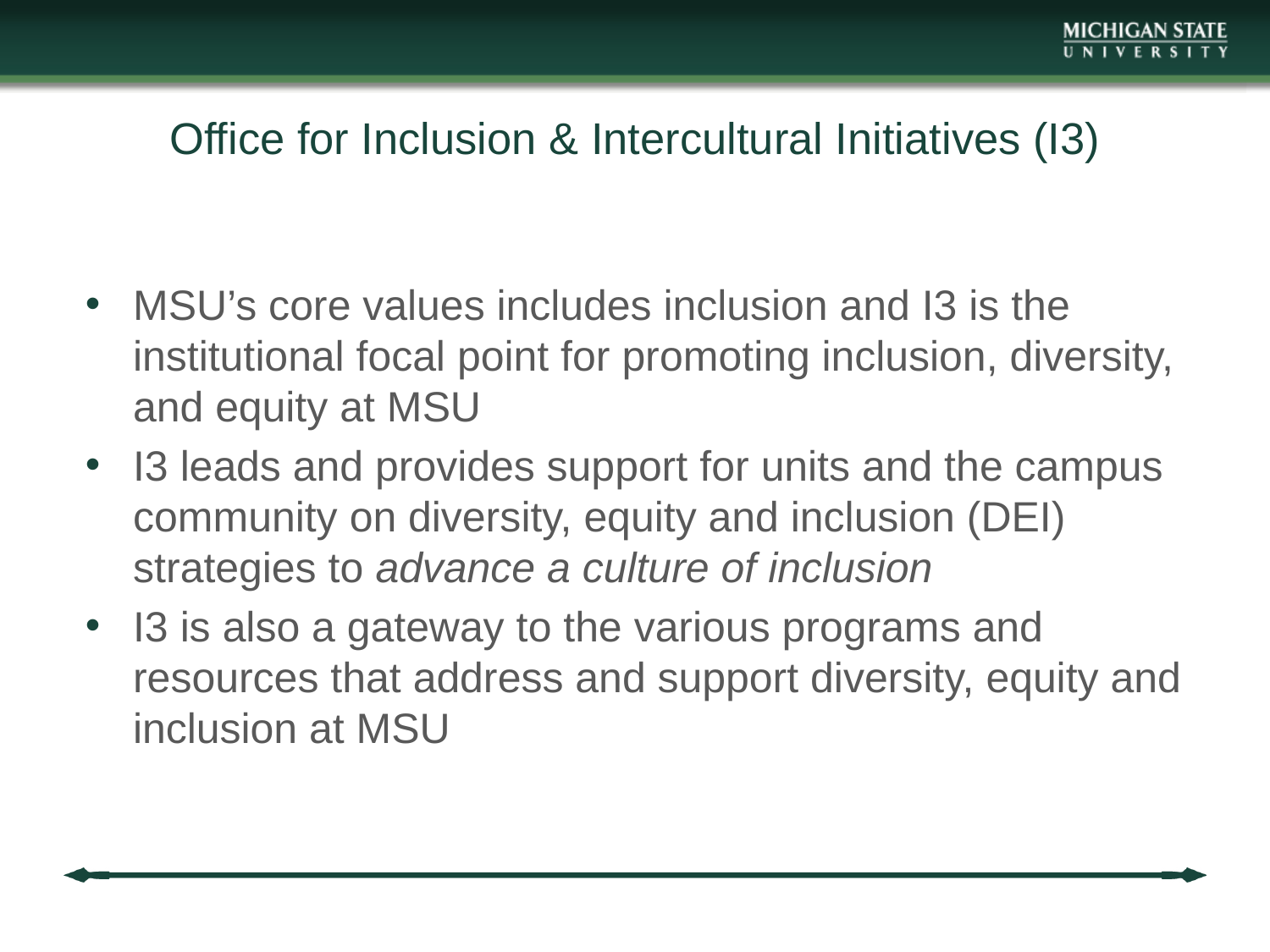

# Office for Inclusion & Intercultural Initiatives (I3)
MSU’s core values includes inclusion and I3 is the institutional focal point for promoting inclusion, diversity, and equity at MSU
I3 leads and provides support for units and the campus community on diversity, equity and inclusion (DEI) strategies to advance a culture of inclusion
I3 is also a gateway to the various programs and resources that address and support diversity, equity and inclusion at MSU